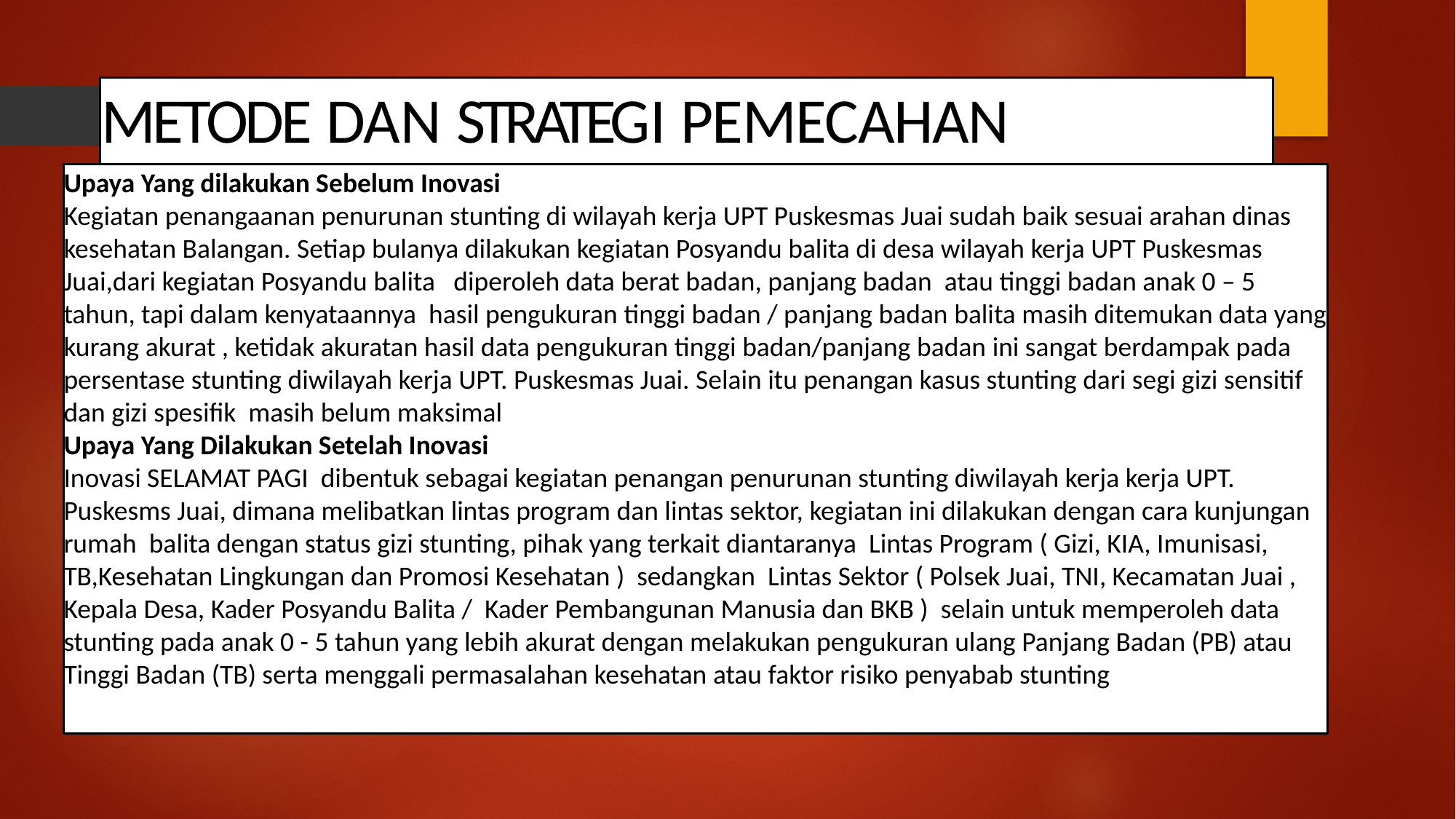

# METODE DAN STRATEGI PEMECAHAN  MASALAH

Upaya Yang dilakukan Sebelum Inovasi
Kegiatan penangaanan penurunan stunting di wilayah kerja UPT Puskesmas Juai sudah baik sesuai arahan dinas kesehatan Balangan. Setiap bulanya dilakukan kegiatan Posyandu balita di desa wilayah kerja UPT Puskesmas Juai,dari kegiatan Posyandu balita   diperoleh data berat badan, panjang badan  atau tinggi badan anak 0 – 5 tahun, tapi dalam kenyataannya  hasil pengukuran tinggi badan / panjang badan balita masih ditemukan data yang kurang akurat , ketidak akuratan hasil data pengukuran tinggi badan/panjang badan ini sangat berdampak pada persentase stunting diwilayah kerja UPT. Puskesmas Juai. Selain itu penangan kasus stunting dari segi gizi sensitif dan gizi spesifik  masih belum maksimal
Upaya Yang Dilakukan Setelah Inovasi
Inovasi SELAMAT PAGI  dibentuk sebagai kegiatan penangan penurunan stunting diwilayah kerja kerja UPT. Puskesms Juai, dimana melibatkan lintas program dan lintas sektor, kegiatan ini dilakukan dengan cara kunjungan rumah  balita dengan status gizi stunting, pihak yang terkait diantaranya  Lintas Program ( Gizi, KIA, Imunisasi, TB,Kesehatan Lingkungan dan Promosi Kesehatan )  sedangkan  Lintas Sektor ( Polsek Juai, TNI, Kecamatan Juai , Kepala Desa, Kader Posyandu Balita /  Kader Pembangunan Manusia dan BKB )  selain untuk memperoleh data stunting pada anak 0 - 5 tahun yang lebih akurat dengan melakukan pengukuran ulang Panjang Badan (PB) atau Tinggi Badan (TB) serta menggali permasalahan kesehatan atau faktor risiko penyabab stunting